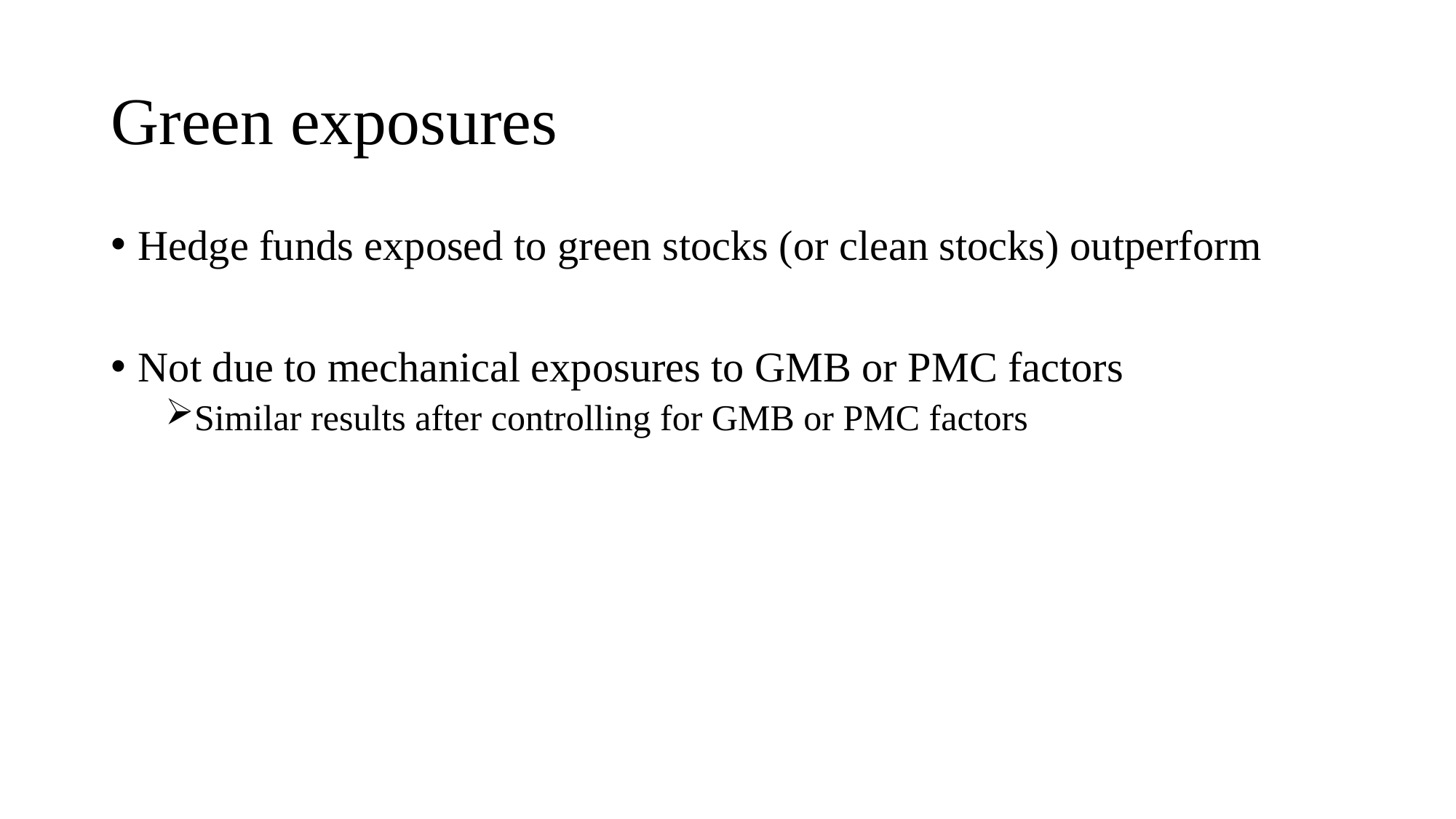

# Green exposures
Hedge funds exposed to green stocks (or clean stocks) outperform

Not due to mechanical exposures to GMB or PMC factors
Similar results after controlling for GMB or PMC factors